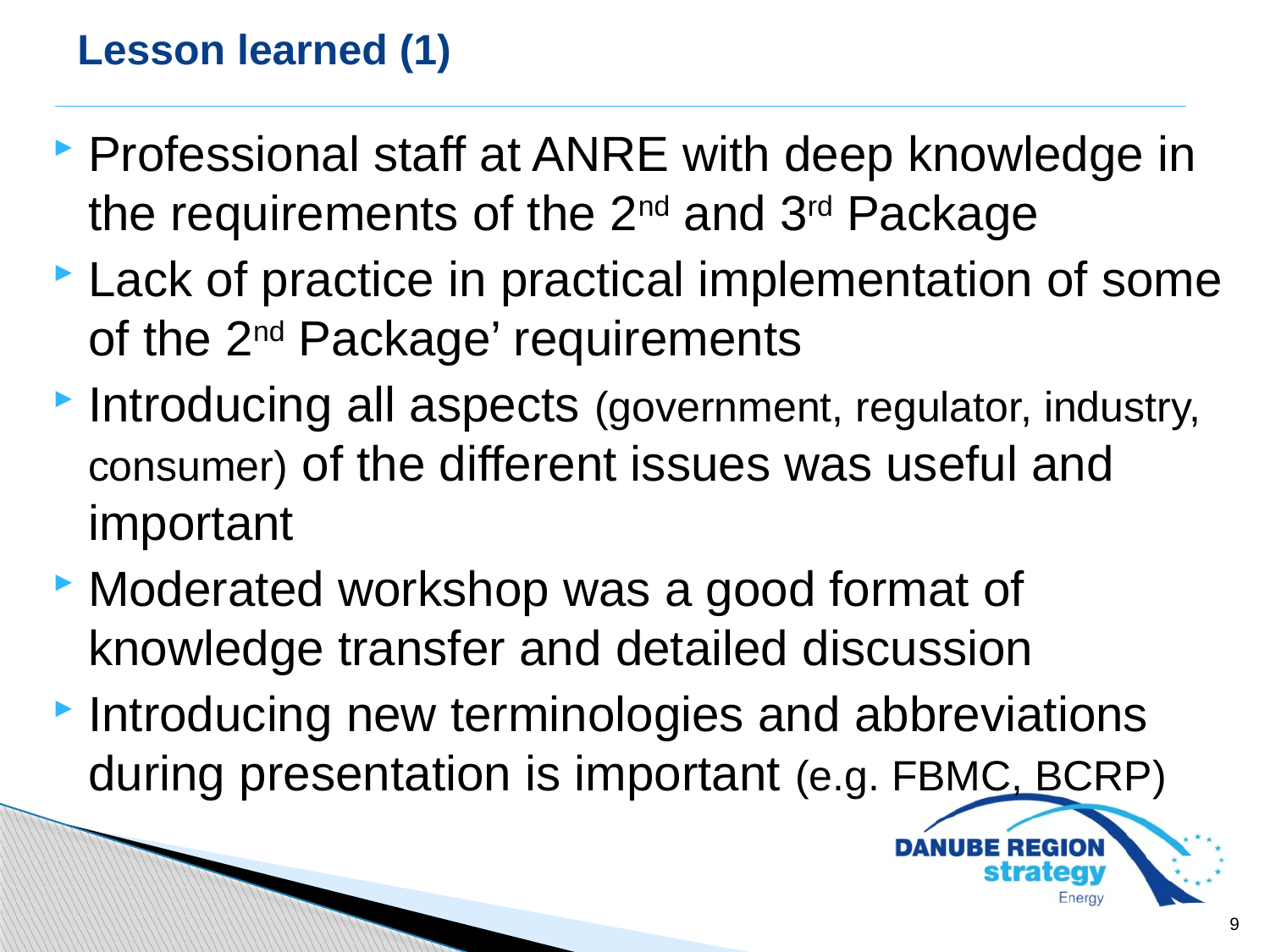

Lesson learned (1)

Professional staff at ANRE with deep knowledge in the requirements of the 2nd and 3rd Package
Lack of practice in practical implementation of some of the 2nd Package’ requirements
Introducing all aspects (government, regulator, industry, consumer) of the different issues was useful and important
Moderated workshop was a good format of knowledge transfer and detailed discussion
Introducing new terminologies and abbreviations during presentation is important (e.g. FBMC, BCRP)

9